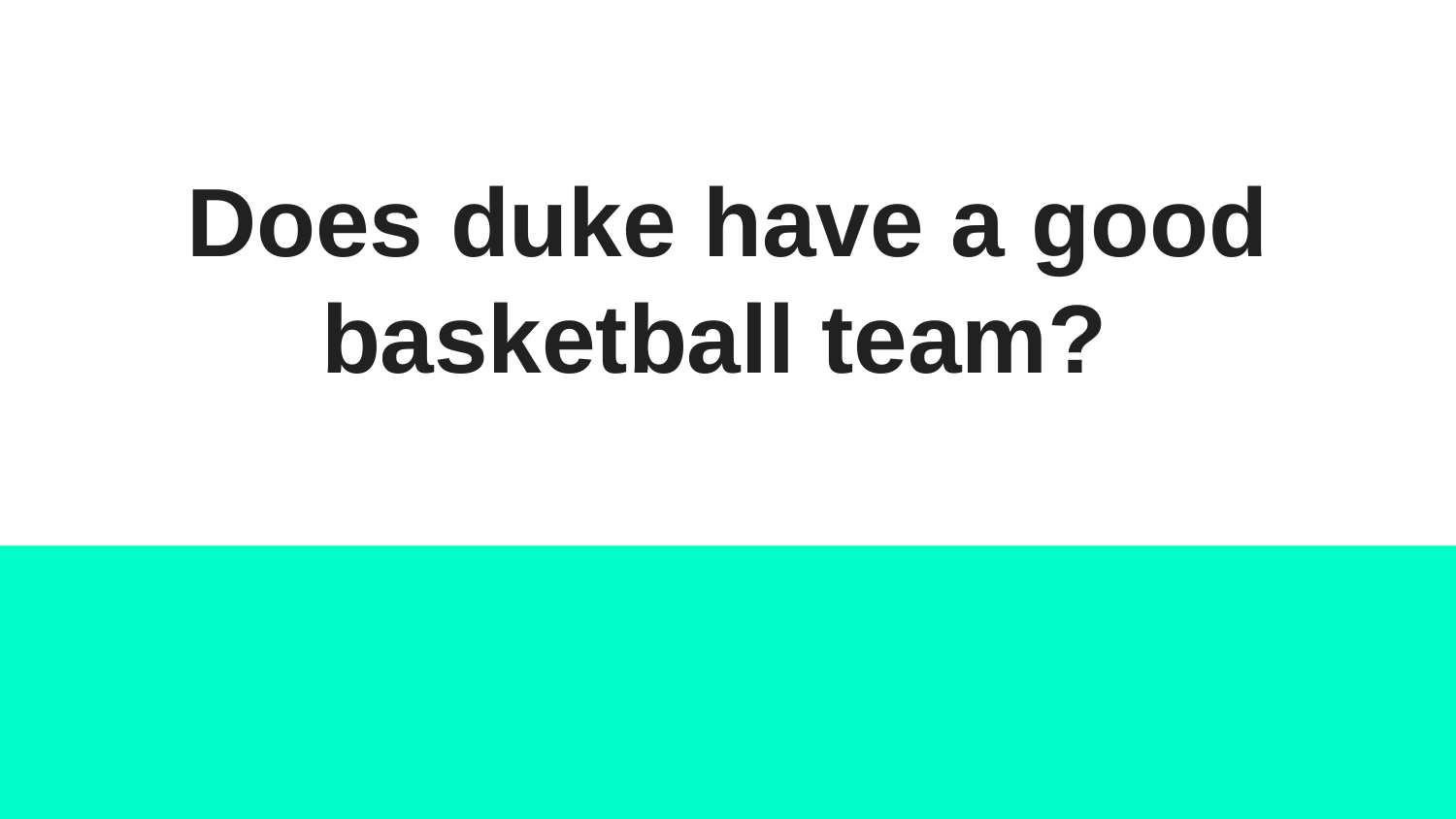

# Does duke have a good basketball team?